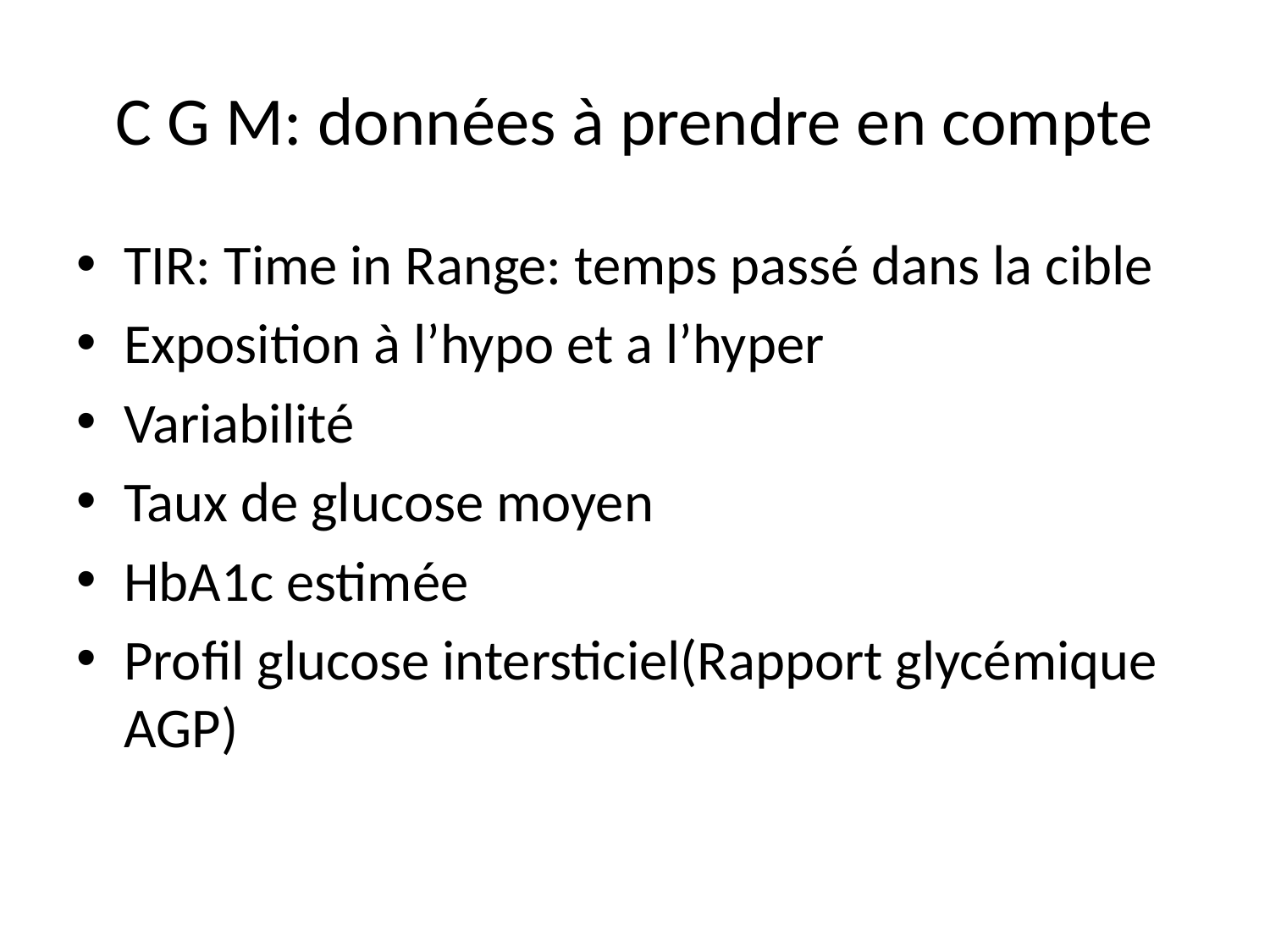

# C G M: données à prendre en compte
TIR: Time in Range: temps passé dans la cible
Exposition à l’hypo et a l’hyper
Variabilité
Taux de glucose moyen
HbA1c estimée
Profil glucose intersticiel(Rapport glycémique AGP)